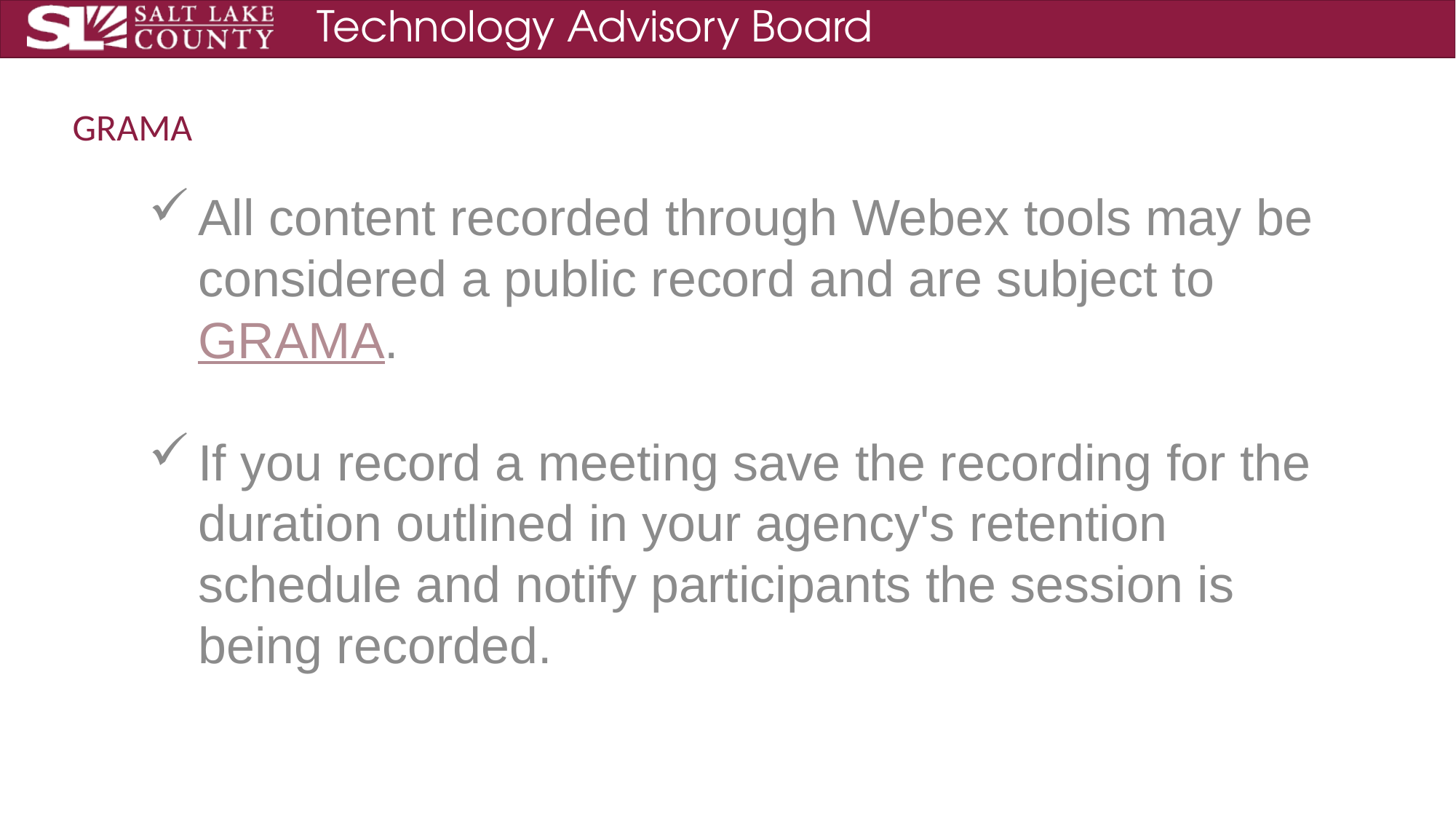

GRAMA
All content recorded through Webex tools may be considered a public record and are subject to GRAMA.

If you record a meeting save the recording for the duration outlined in your agency's retention schedule and notify participants the session is being recorded.